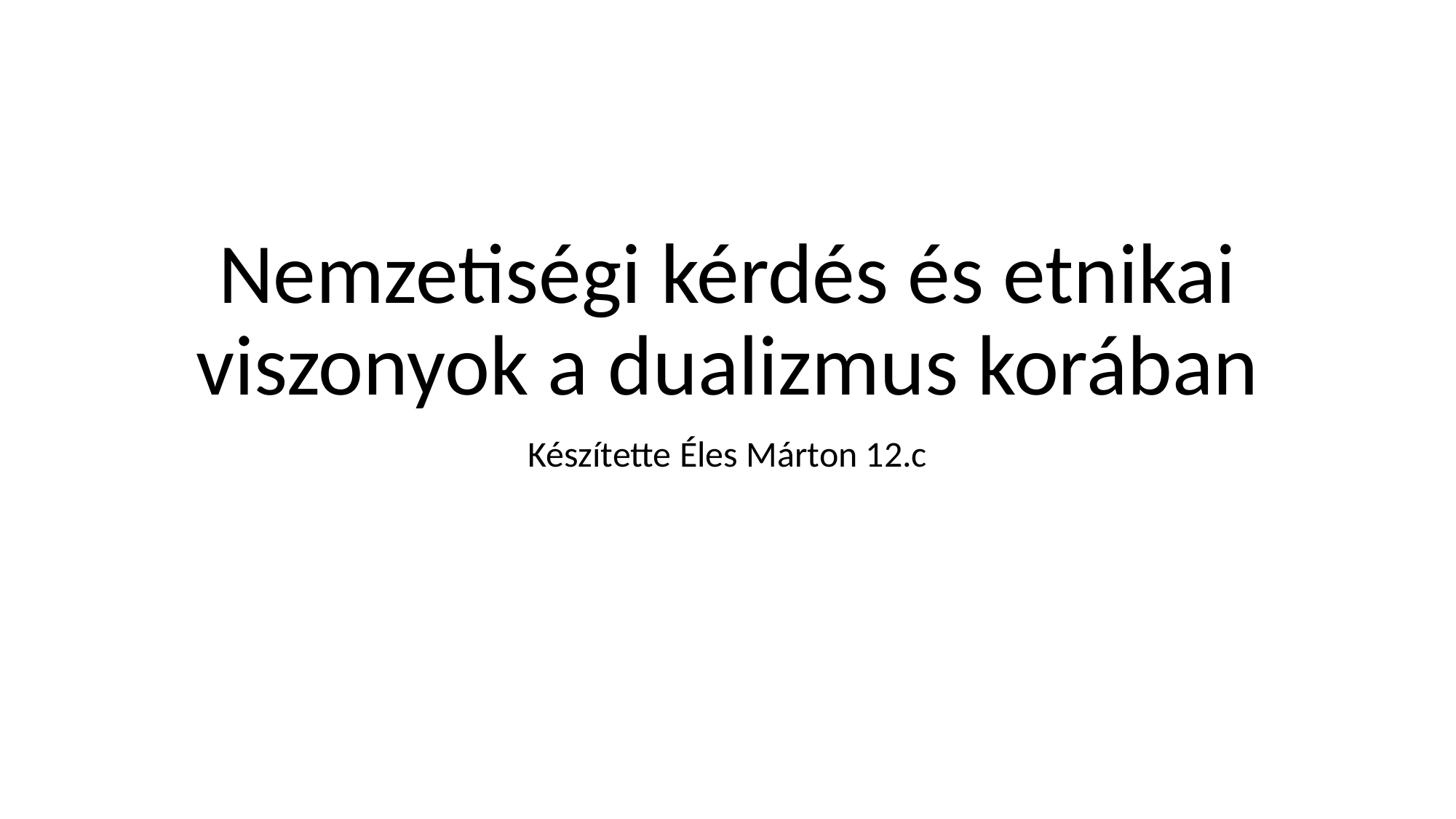

# Nemzetiségi kérdés és etnikai viszonyok a dualizmus korában
Készítette Éles Márton 12.c